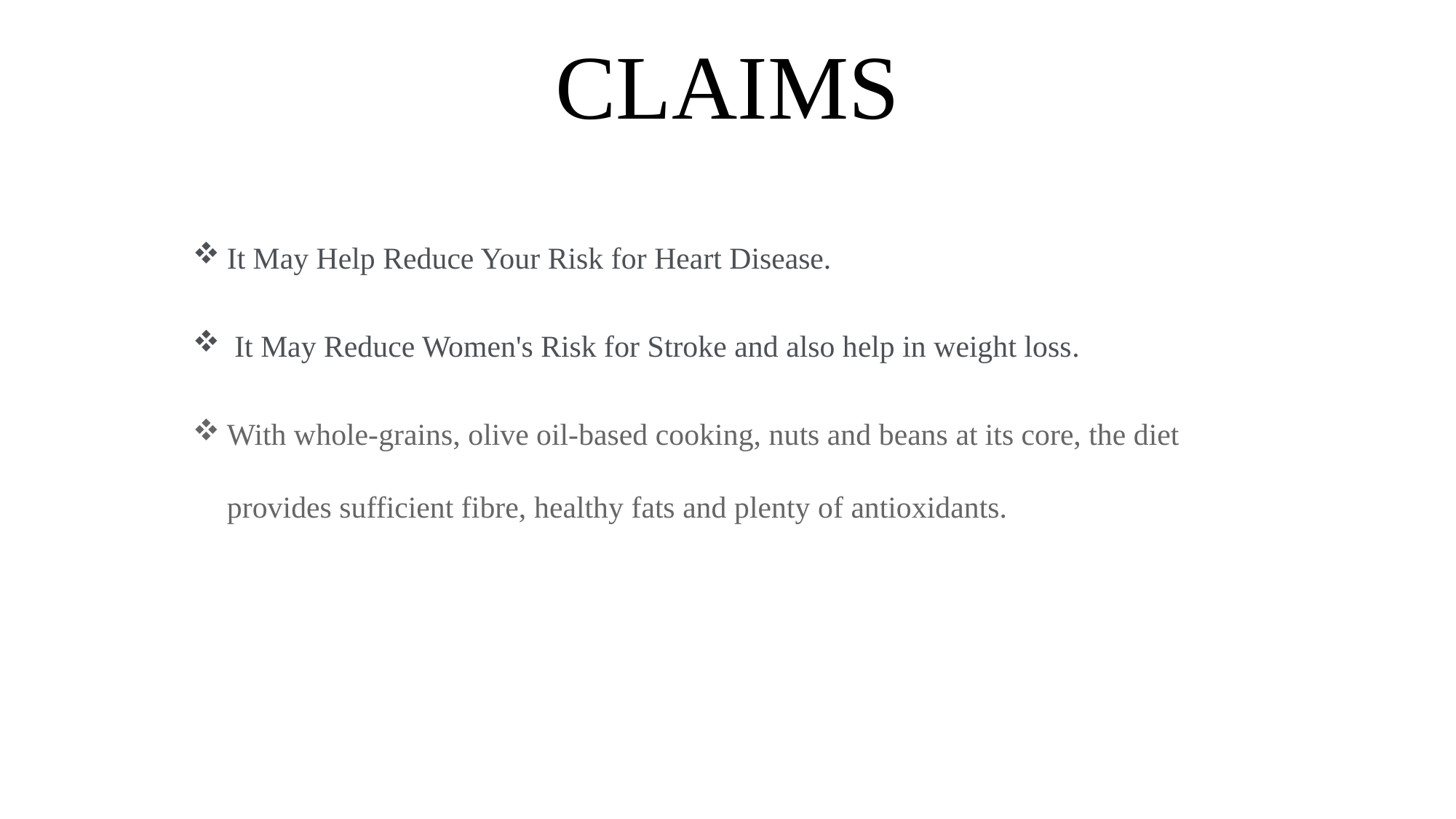

# CLAIMS
It May Help Reduce Your Risk for Heart Disease.
 It May Reduce Women's Risk for Stroke and also help in weight loss.
With whole-grains, olive oil-based cooking, nuts and beans at its core, the diet provides sufficient fibre, healthy fats and plenty of antioxidants.